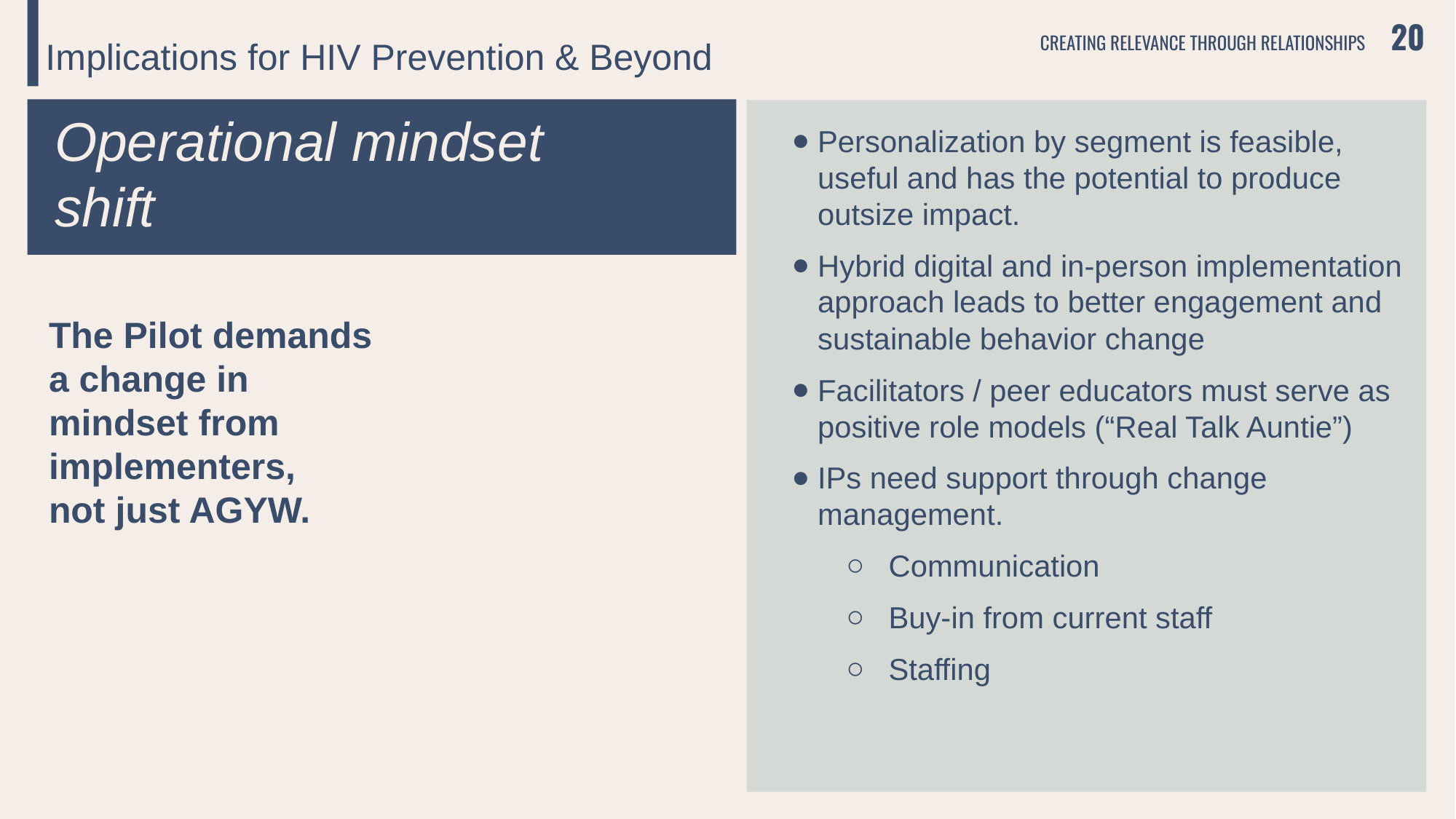

CREATING RELEVANCE THROUGH RELATIONSHIPS      20
Implications for HIV Prevention & Beyond

Operational mindset shift

Personalization by segment is feasible, useful and has the potential to produce outsize impact.
Hybrid digital and in-person implementation approach leads to better engagement and sustainable behavior change
Facilitators / peer educators must serve as positive role models (“Real Talk Auntie”)
IPs need support through change management.
Communication
Buy-in from current staff
Staffing

The Pilot demands a change in mindset from implementers,
not just AGYW.